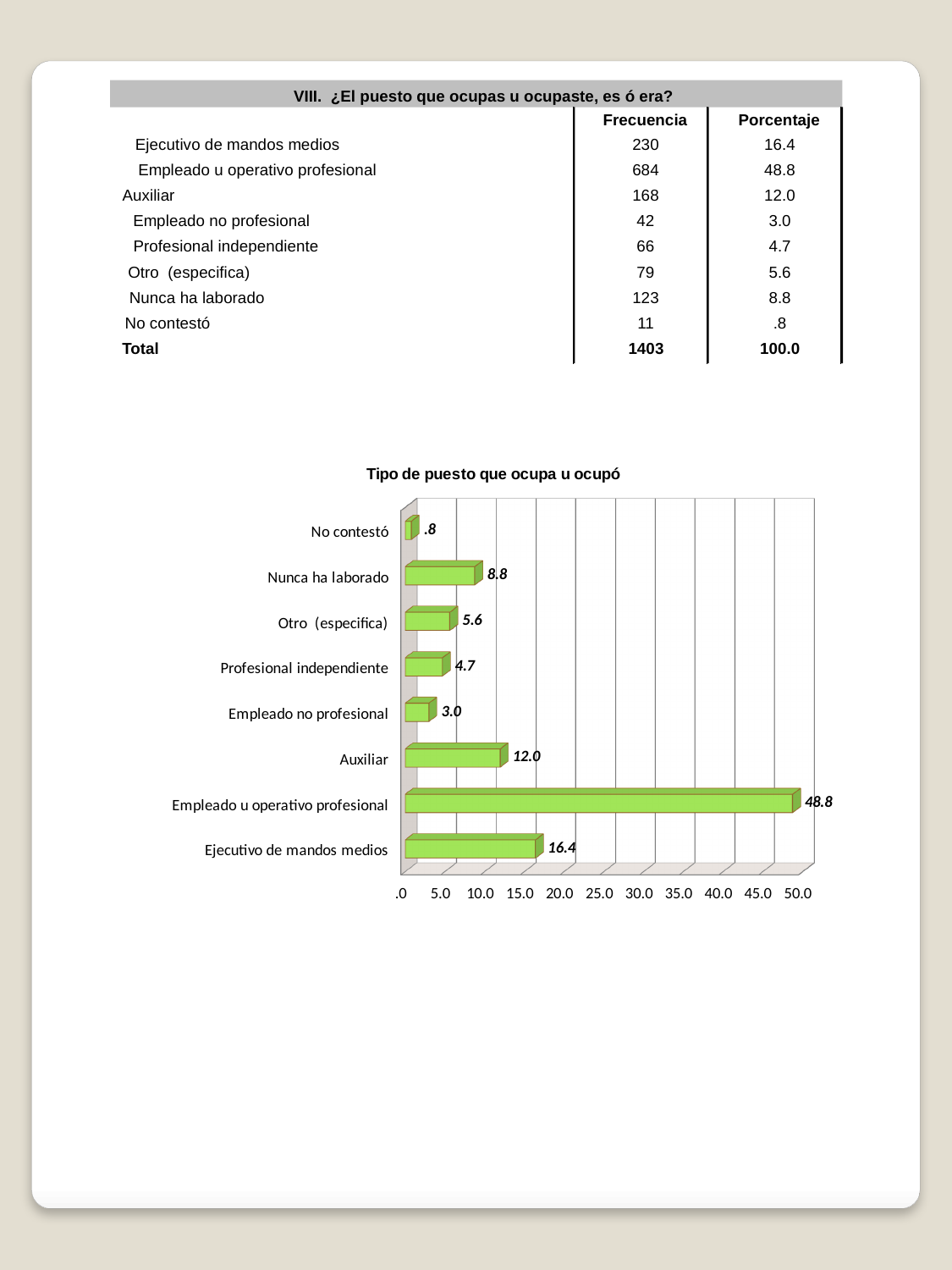

VIII.  ¿El puesto que ocupas u ocupaste, es ó era?

Frecuencia
Porcentaje
Ejecutivo de mandos medios
230
16.4
Empleado u operativo profesional
684
48.8
Auxiliar
168
12.0
Empleado no profesional
42
3.0
Profesional independiente
66
4.7
Otro  (especifica)
79
5.6
Nunca ha laborado
123
8.8
No contestó
11
.8
Total
1403
100.0

[unsupported chart]